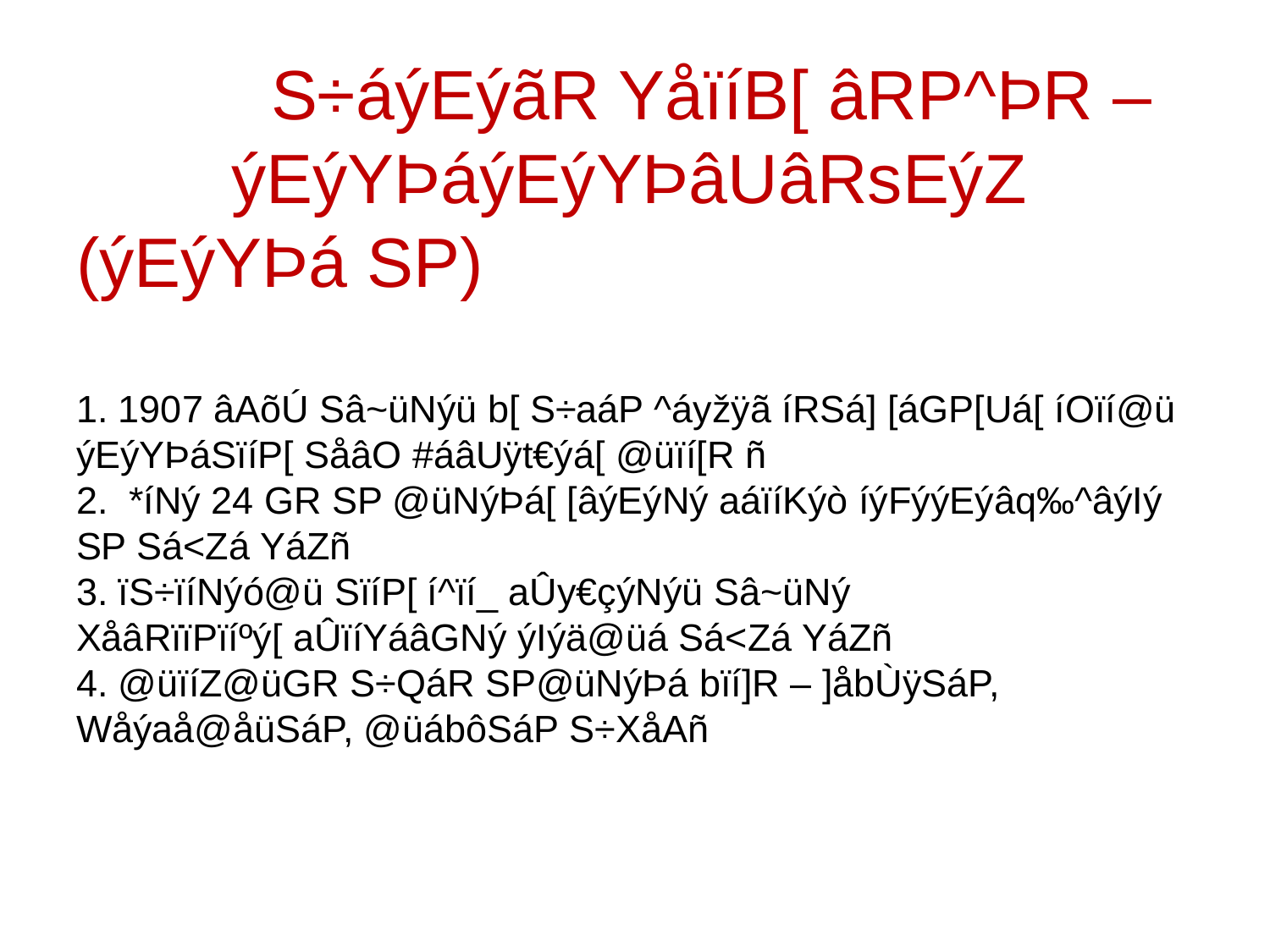

# S÷áýEýãR YåïíB[ âRP^ÞR – ýEýYÞáýEýYÞâUâRsEýZ (ýEýYÞá SP) 1. 1907 âAõÚ Sâ~üNýü b[ S÷aáP ^áyžÿã íRSá] [áGP[Uá[ íOïí@ü ýEýYÞáSïíP[ SåâO #áâUÿt€ýá[ @üïí[R ñ 2.  *íNý 24 GR SP @üNýÞá[ [âýEýNý aáïíKýò íýFýýEýâq‰^âýIý SP Sá<Zá YáZñ 3. ïS÷ïíNýó@ü SïíP[ í^ïí_ aÛy€çýNýü Sâ~üNý XåâRïïPïíºý[ aÛïíYáâGNý ýIýä@üá Sá<Zá YáZñ 4. @üïíZ@üGR S÷QáR SP@üNýÞá bïí]R – ]åbÙÿSáP, Wåýaå@åüSáP, @üábôSáP S÷XåAñ